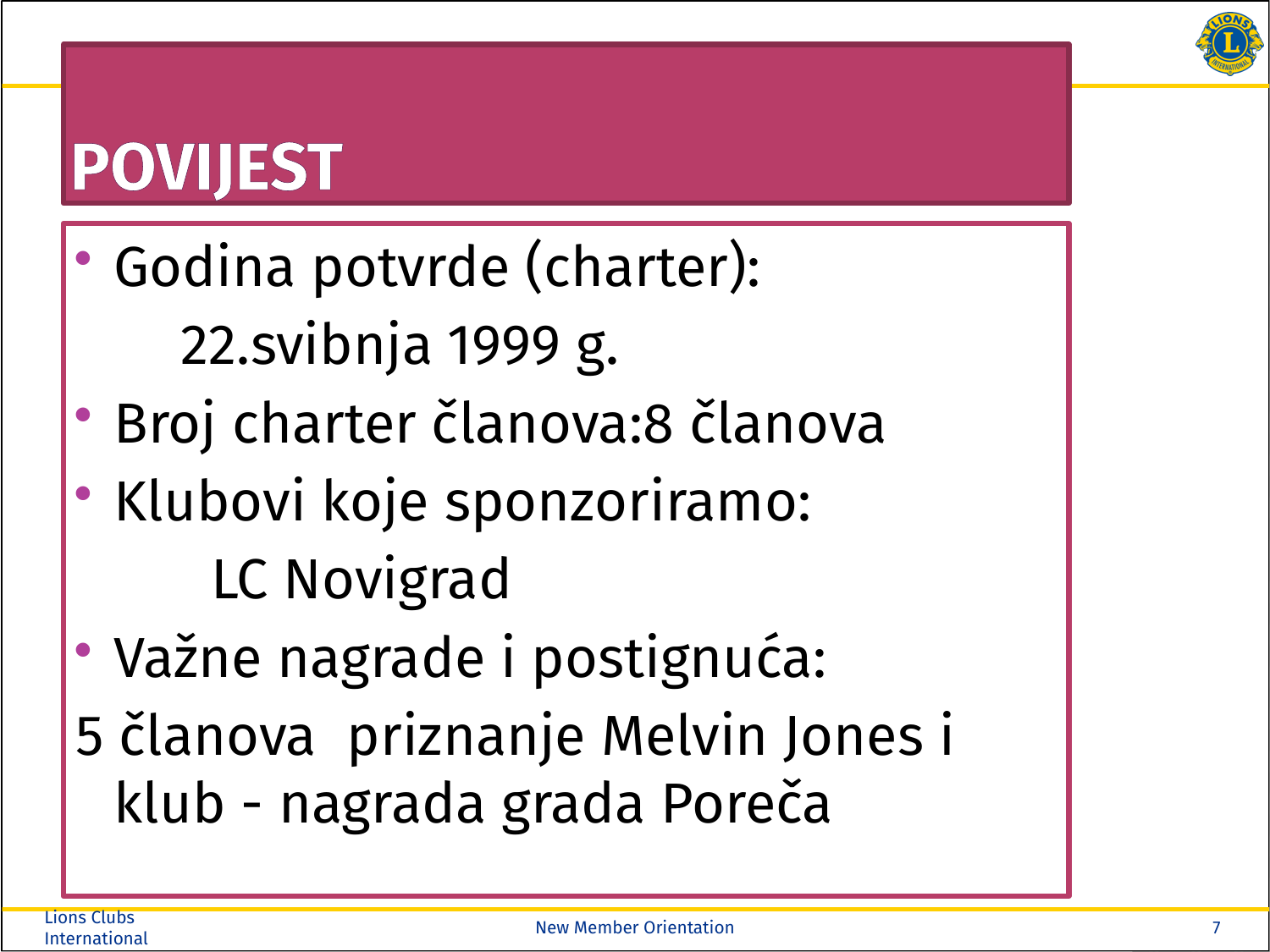

# Povijest
Godina potvrde (charter):
       22.svibnja 1999 g.
Broj charter članova:8 članova
Klubovi koje sponzoriramo:
         LC Novigrad
Važne nagrade i postignuća:
5 članova  priznanje Melvin Jones i klub - nagrada grada Poreča